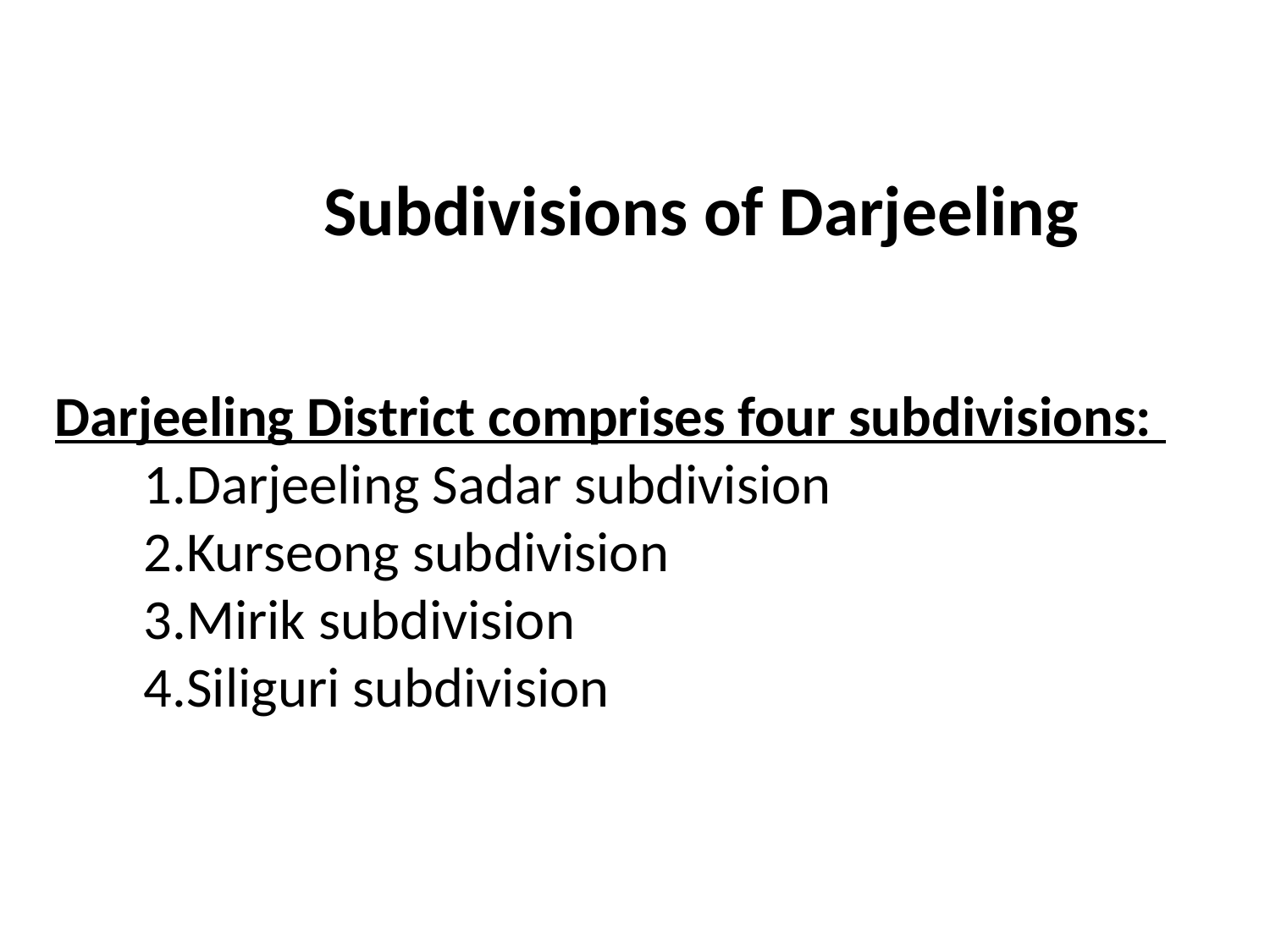

Subdivisions of Darjeeling
Darjeeling District comprises four subdivisions:
       1.Darjeeling Sadar subdivision
       2.Kurseong subdivision
       3.Mirik subdivision
       4.Siliguri subdivision